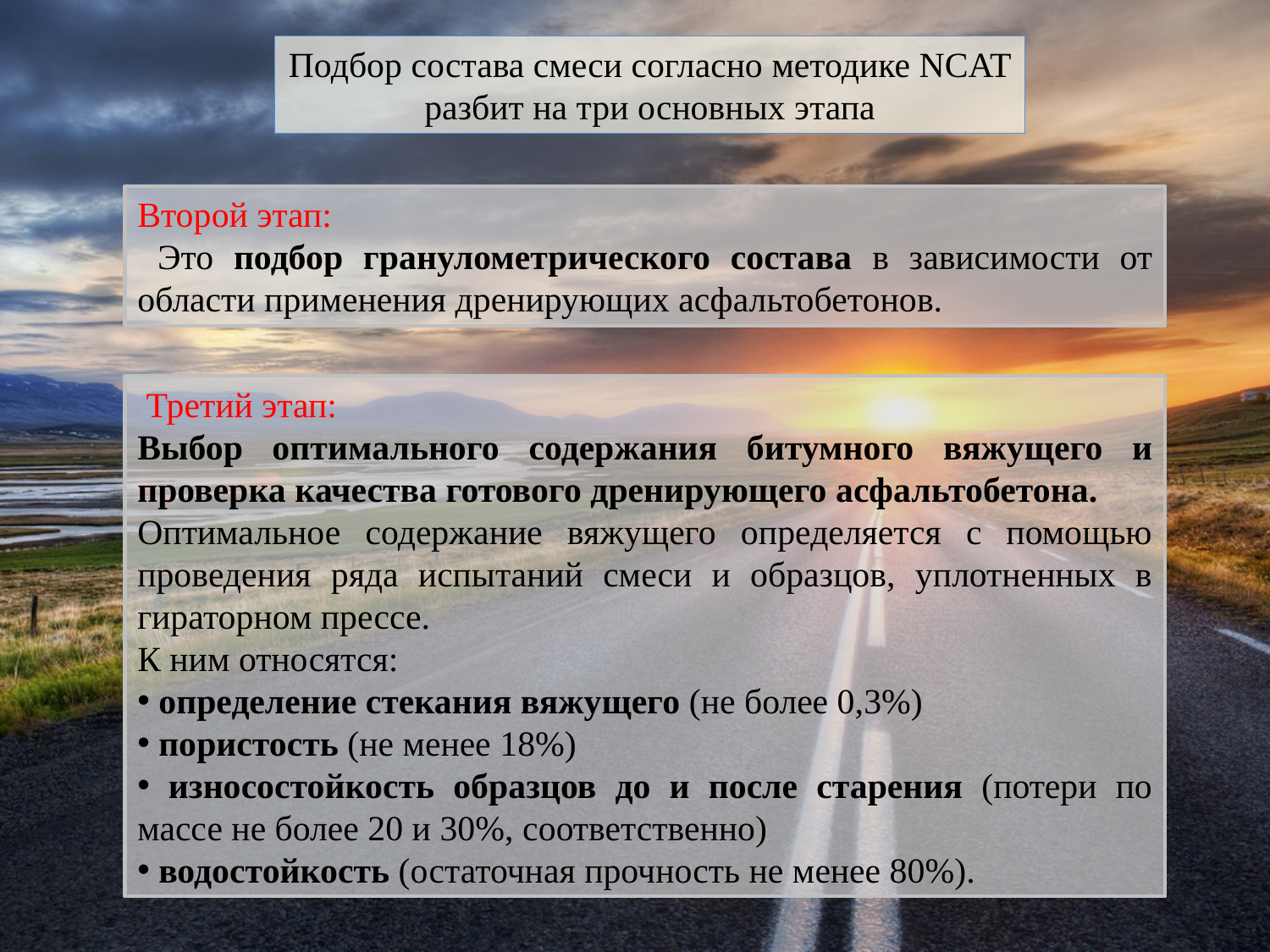

Подбор состава смеси согласно методике NCAT разбит на три основных этапа
Второй этап:
 Это подбор гранулометрического состава в зависимости от области применения дренирующих асфальтобетонов.
 Третий этап:
Выбор оптимального содержания битумного вяжущего и проверка качества готового дренирующего асфальтобетона.
Оптимальное содержание вяжущего определяется с помощью проведения ряда испытаний смеси и образцов, уплотненных в гираторном прессе.
К ним относятся:
 определение стекания вяжущего (не более 0,3%)
 пористость (не менее 18%)
 износостойкость образцов до и после старения (потери по массе не более 20 и 30%, соответственно)
 водостойкость (остаточная прочность не менее 80%).